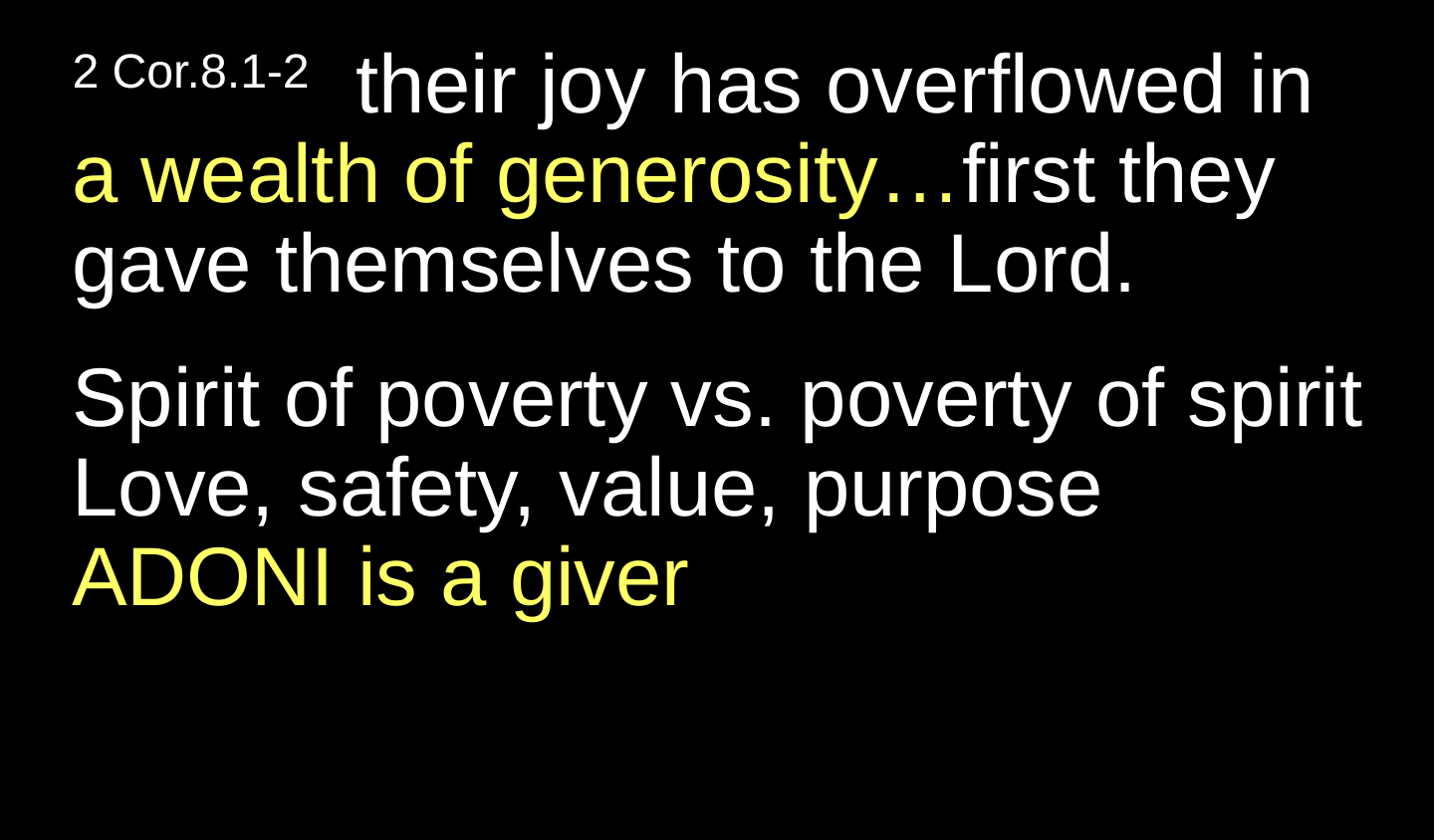

2 Cor.8.1-2  their joy has overflowed in a wealth of generosity…first they gave themselves to the Lord.

Spirit of poverty vs. poverty of spirit
Love, safety, value, purpose
Adoni is a giver